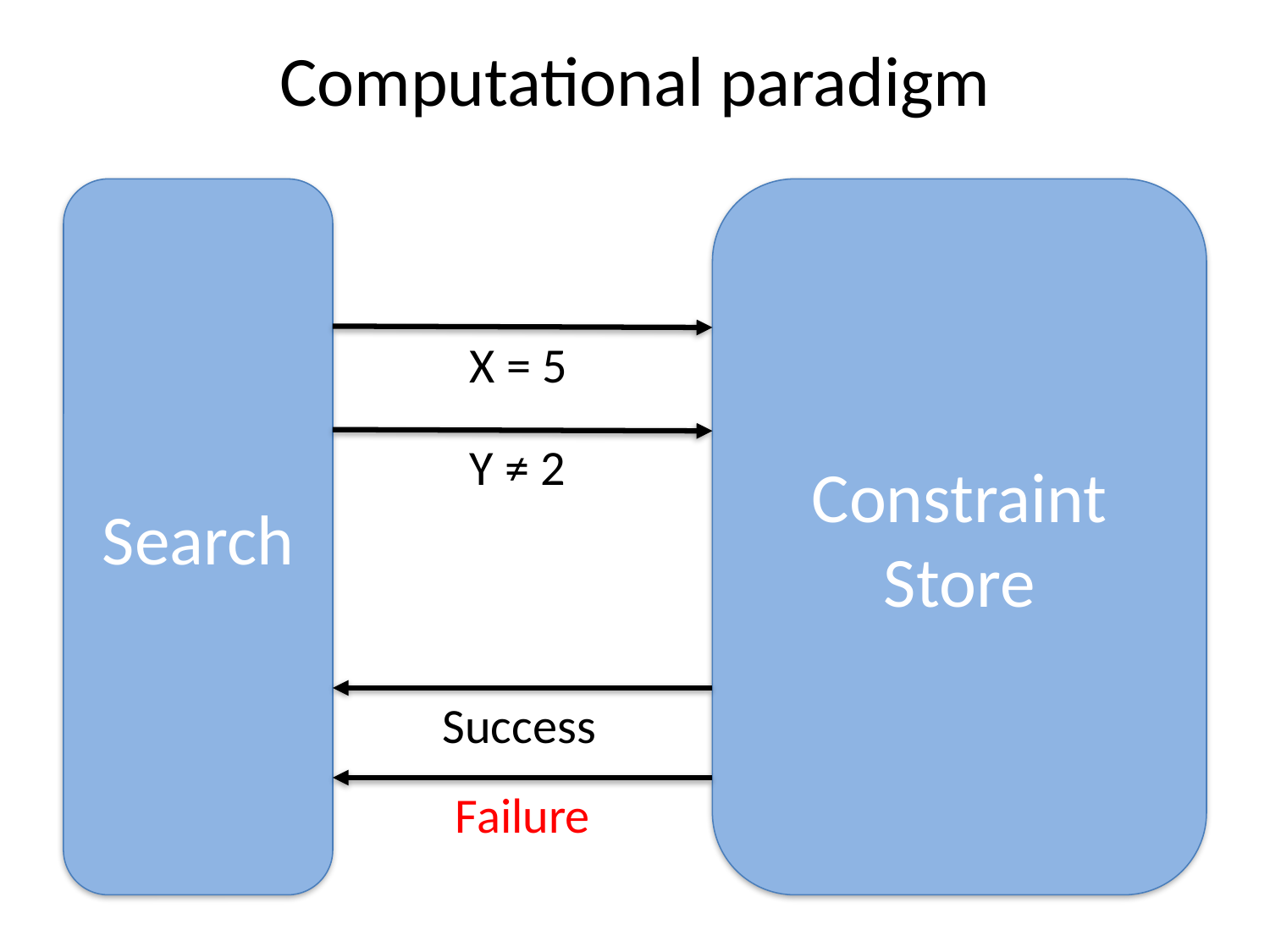

# Computational paradigm
Search
Constraint Store
X = 5
Y ≠ 2
Success
Failure